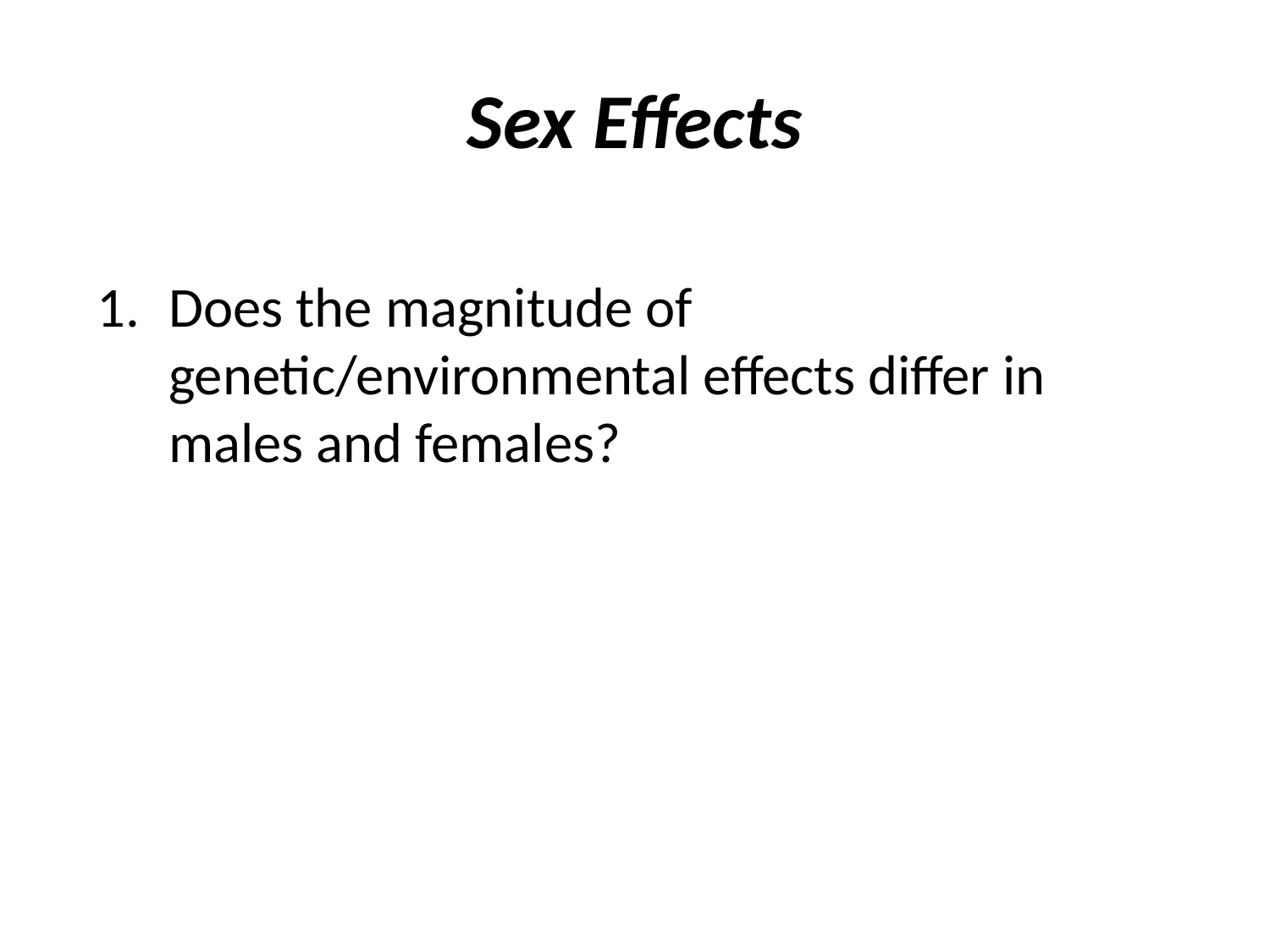

# Sex Effects
Does the magnitude of genetic/environmental effects differ in males and females?